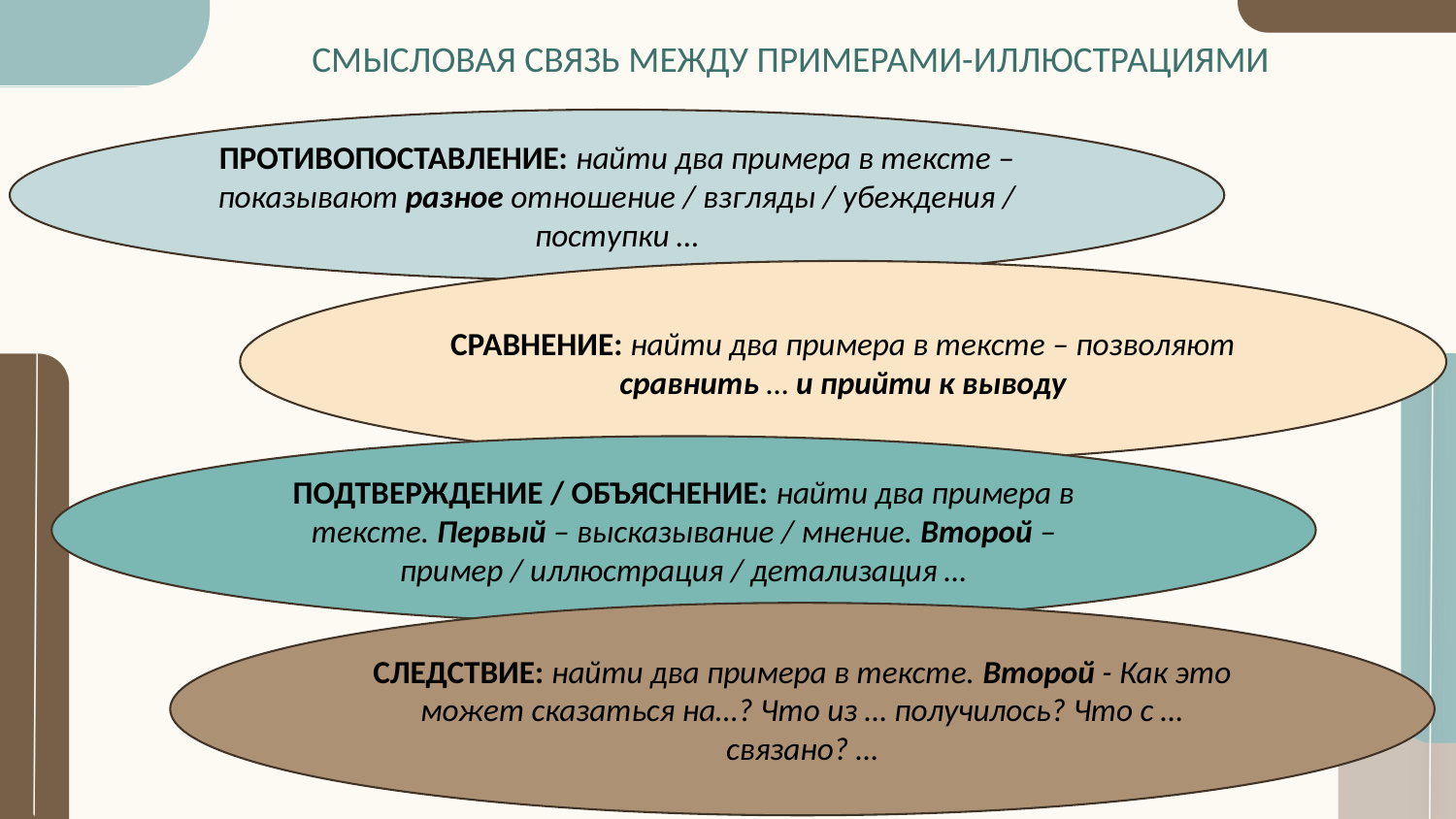

# СМЫСЛОВАЯ СВЯЗЬ МЕЖДУ ПРИМЕРАМИ-ИЛЛЮСТРАЦИЯМИ
ПРОТИВОПОСТАВЛЕНИЕ: найти два примера в тексте – показывают разное отношение / взгляды / убеждения / поступки …
СРАВНЕНИЕ: найти два примера в тексте – позволяют сравнить … и прийти к выводу
ПОДТВЕРЖДЕНИЕ / ОБЪЯСНЕНИЕ: найти два примера в тексте. Первый – высказывание / мнение. Второй – пример / иллюстрация / детализация …
СЛЕДСТВИЕ: найти два примера в тексте. Второй - Как это может сказаться на…? Что из … получилось? Что с … связано? …